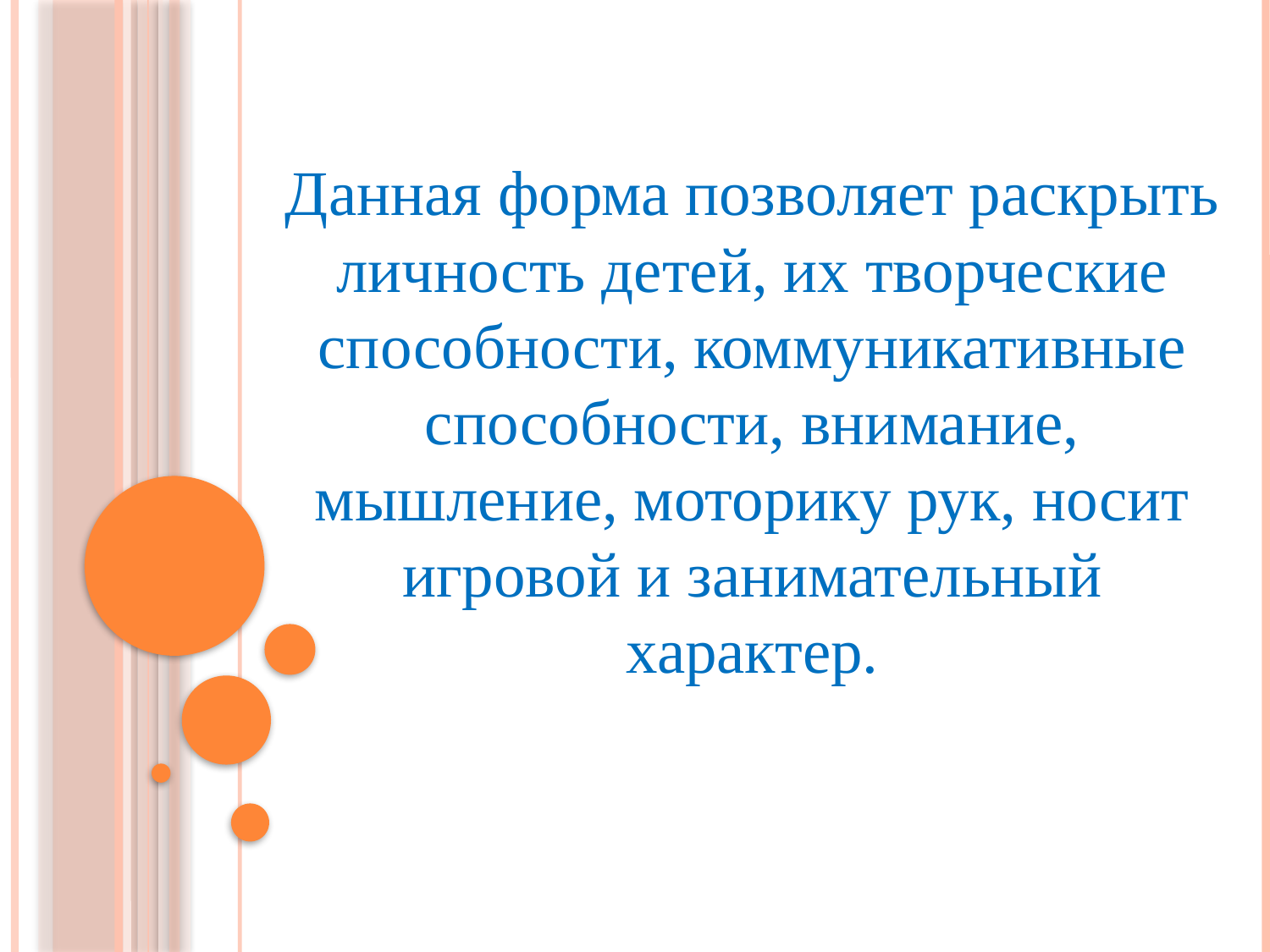

Данная форма позволяет раскрыть личность детей, их творческие способности, коммуникативные способности, внимание, мышление, моторику рук, носит игровой и занимательный характер.